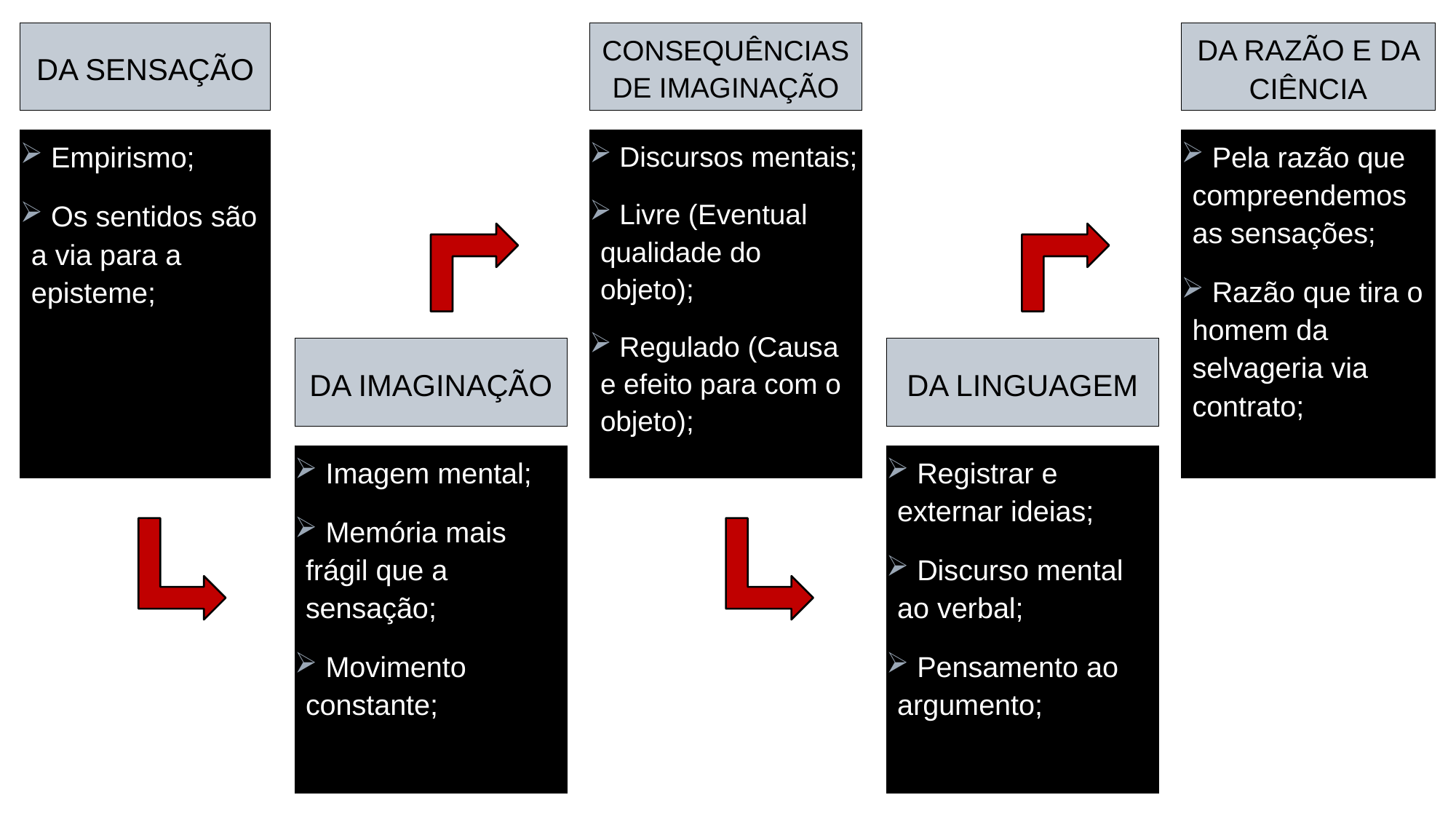

Da sensação
Consequências de imaginação
Da razão e da ciência
 Empirismo;
 Os sentidos são a via para a episteme;
 Discursos mentais;
 Livre (Eventual qualidade do objeto);
 Regulado (Causa e efeito para com o objeto);

 Pela razão que compreendemos as sensações;
 Razão que tira o homem da selvageria via contrato;

Da imaginação
Da linguagem
 Imagem mental;
 Memória mais frágil que a sensação;
 Movimento constante;
 Registrar e externar ideias;
 Discurso mental ao verbal;
 Pensamento ao argumento;

22/11/2024